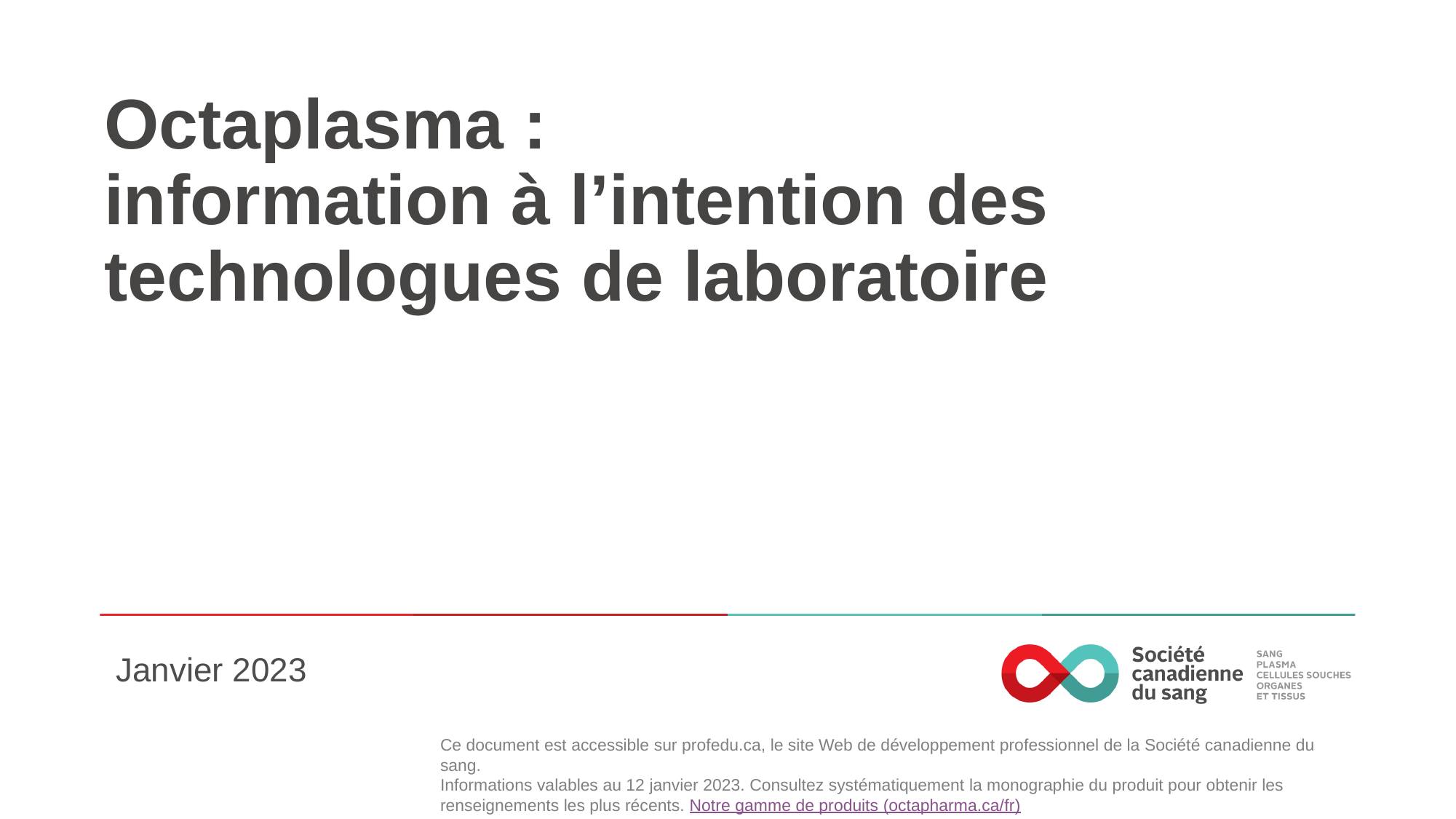

# Octaplasma : information à l’intention des technologues de laboratoire
Janvier 2023
Ce document est accessible sur profedu.ca, le site Web de développement professionnel de la Société canadienne du sang.
Informations valables au 12 janvier 2023. Consultez systématiquement la monographie du produit pour obtenir les renseignements les plus récents. Notre gamme de produits (octapharma.ca/fr)